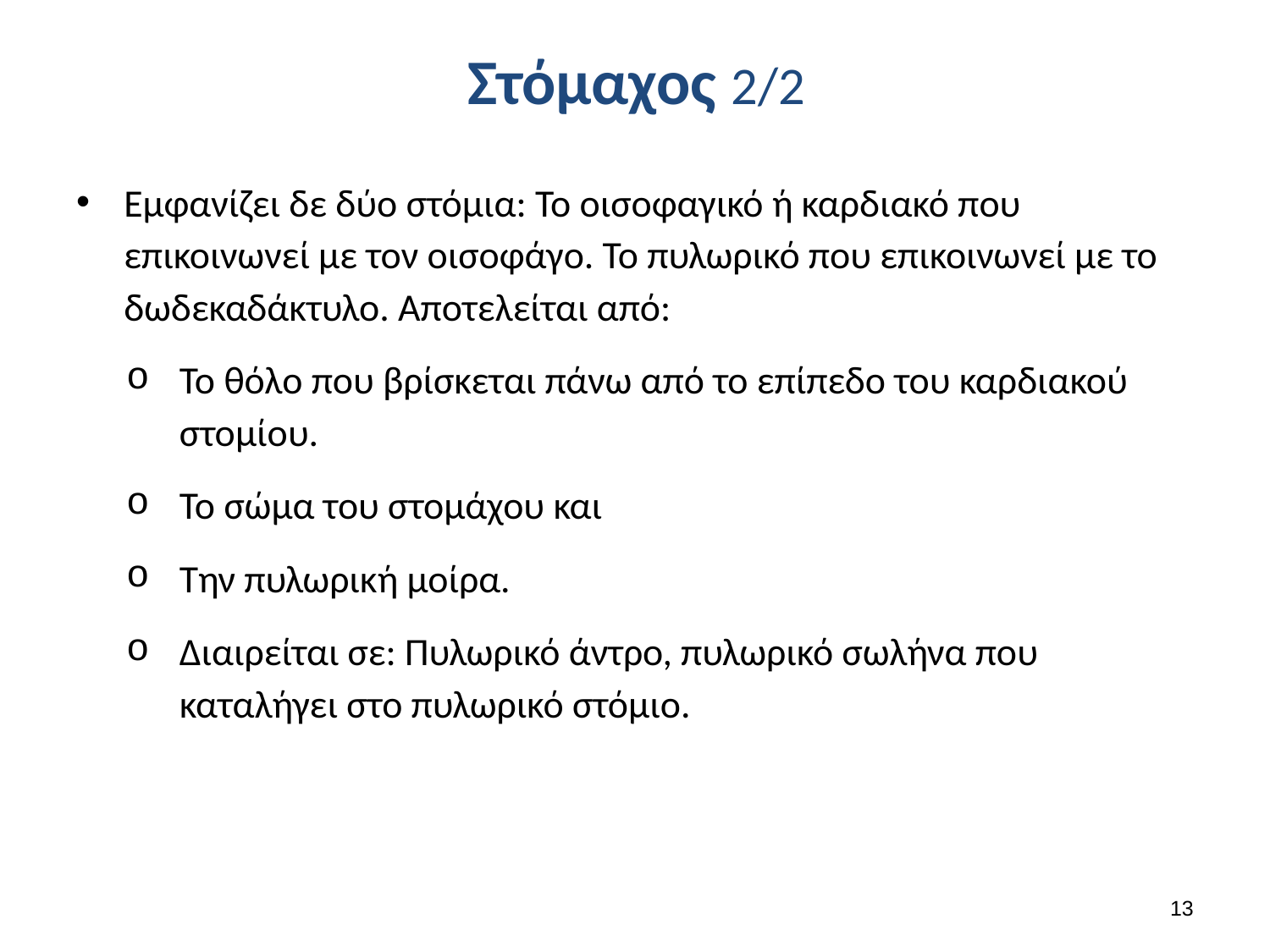

# Στόμαχος 2/2
Εμφανίζει δε δύο στόμια: Το οισοφαγικό ή καρδιακό που επικοινωνεί με τον οισοφάγο. Το πυλωρικό που επικοινωνεί με το δωδεκαδάκτυλο. Αποτελείται από:
Το θόλο που βρίσκεται πάνω από το επίπεδο του καρδιακού στομίου.
Το σώμα του στομάχου και
Την πυλωρική μοίρα.
Διαιρείται σε: Πυλωρικό άντρο, πυλωρικό σωλήνα που καταλήγει στο πυλωρικό στόμιο.
13